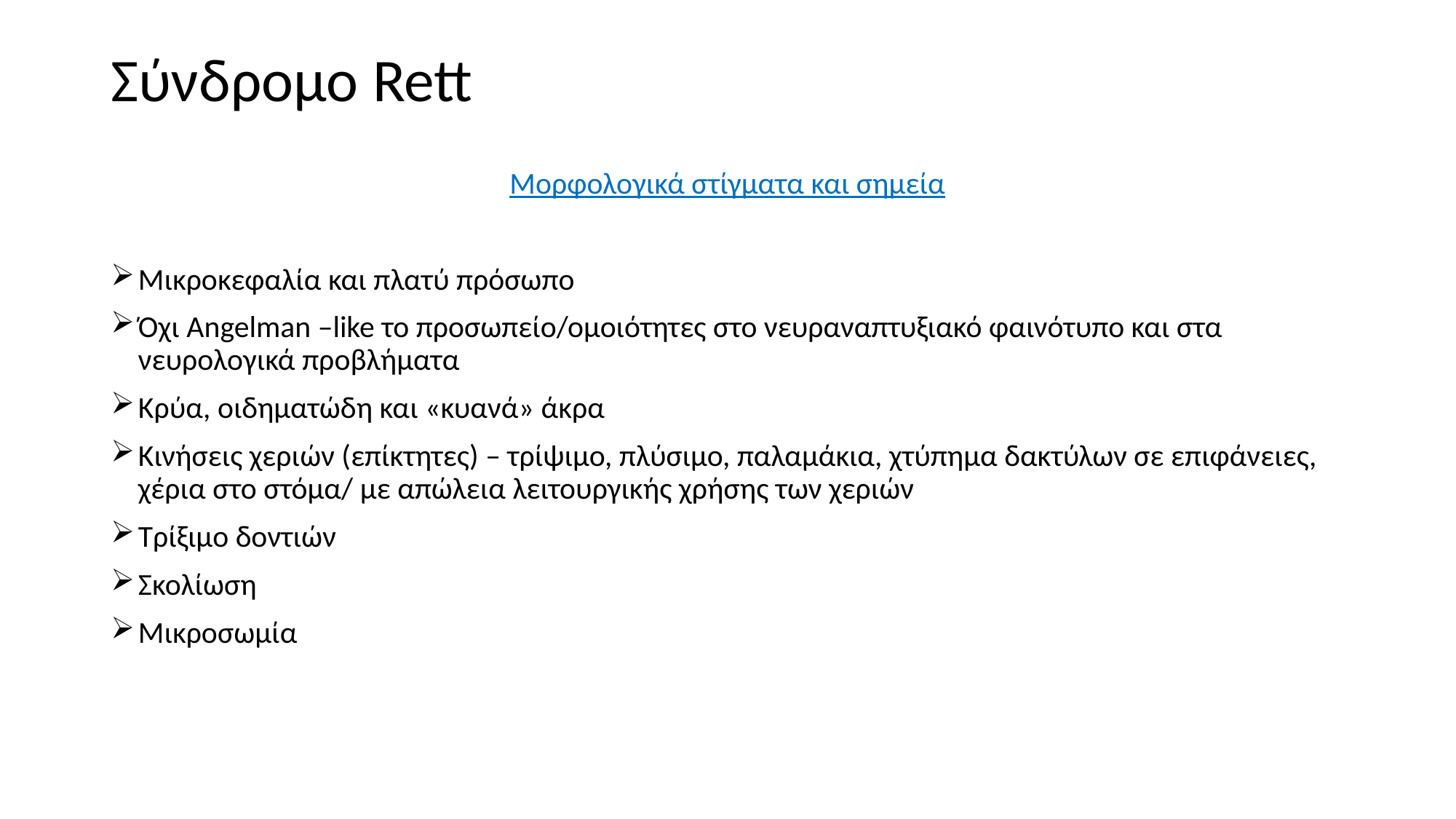

# Σύνδρομο Rett
Μορφολογικά στίγματα και σημεία

Μικροκεφαλία και πλατύ πρόσωπο
Όχι Angelman –like το προσωπείο/ομοιότητες στο νευραναπτυξιακό φαινότυπο και στα νευρολογικά προβλήματα
Κρύα, οιδηματώδη και «κυανά» άκρα
Κινήσεις χεριών (επίκτητες) – τρίψιμο, πλύσιμο, παλαμάκια, χτύπημα δακτύλων σε επιφάνειες,  χέρια στο στόμα/ με απώλεια λειτουργικής χρήσης των χεριών
Τρίξιμο δοντιών
Σκολίωση
Μικροσωμία